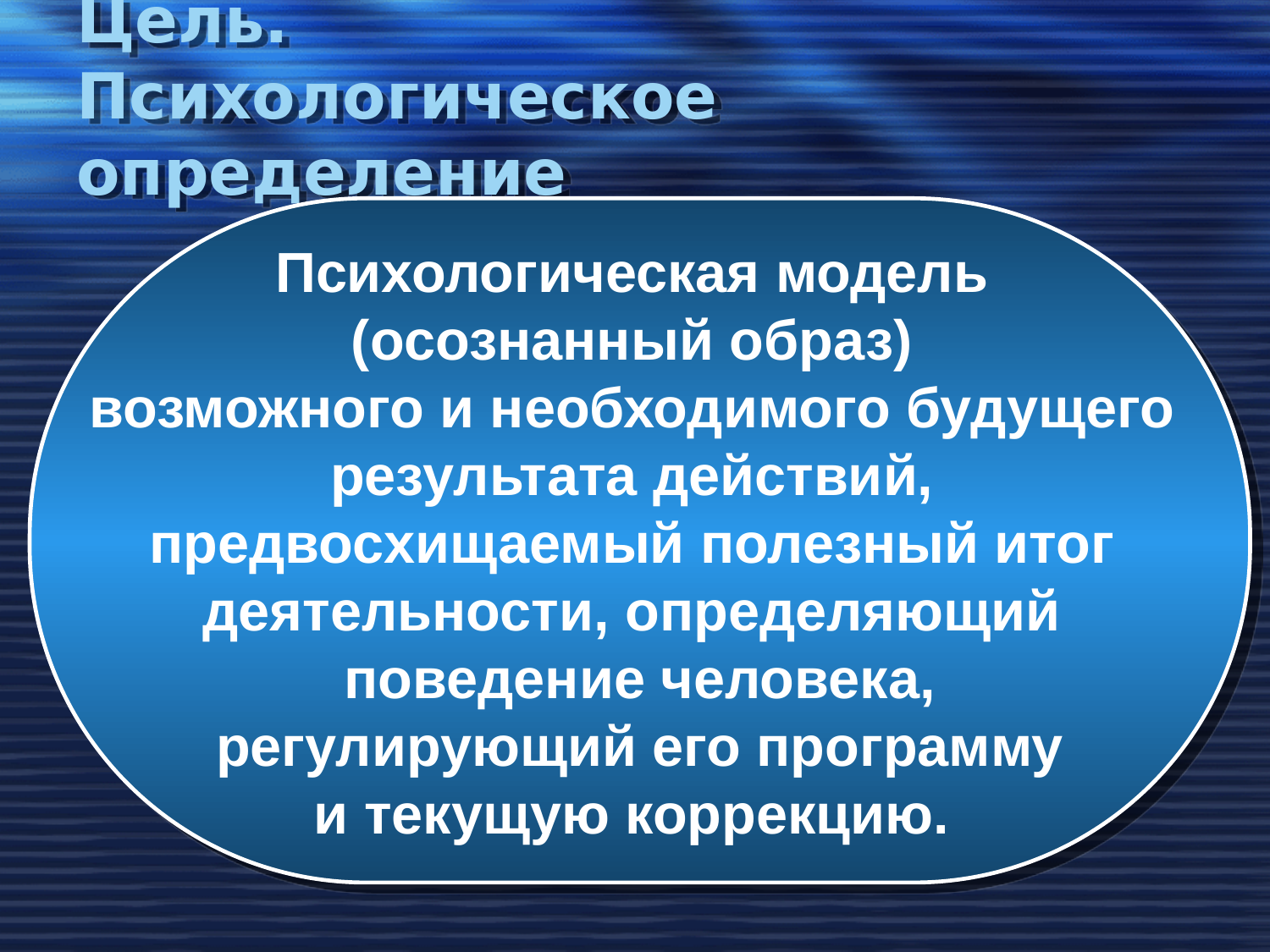

# Цель. Психологическое определение

Психологическая модель
(осознанный образ)
возможного и необходимого будущего
результата действий,
предвосхищаемый полезный итог
деятельности, определяющий
поведение человека,
 регулирующий его программу
и текущую коррекцию.